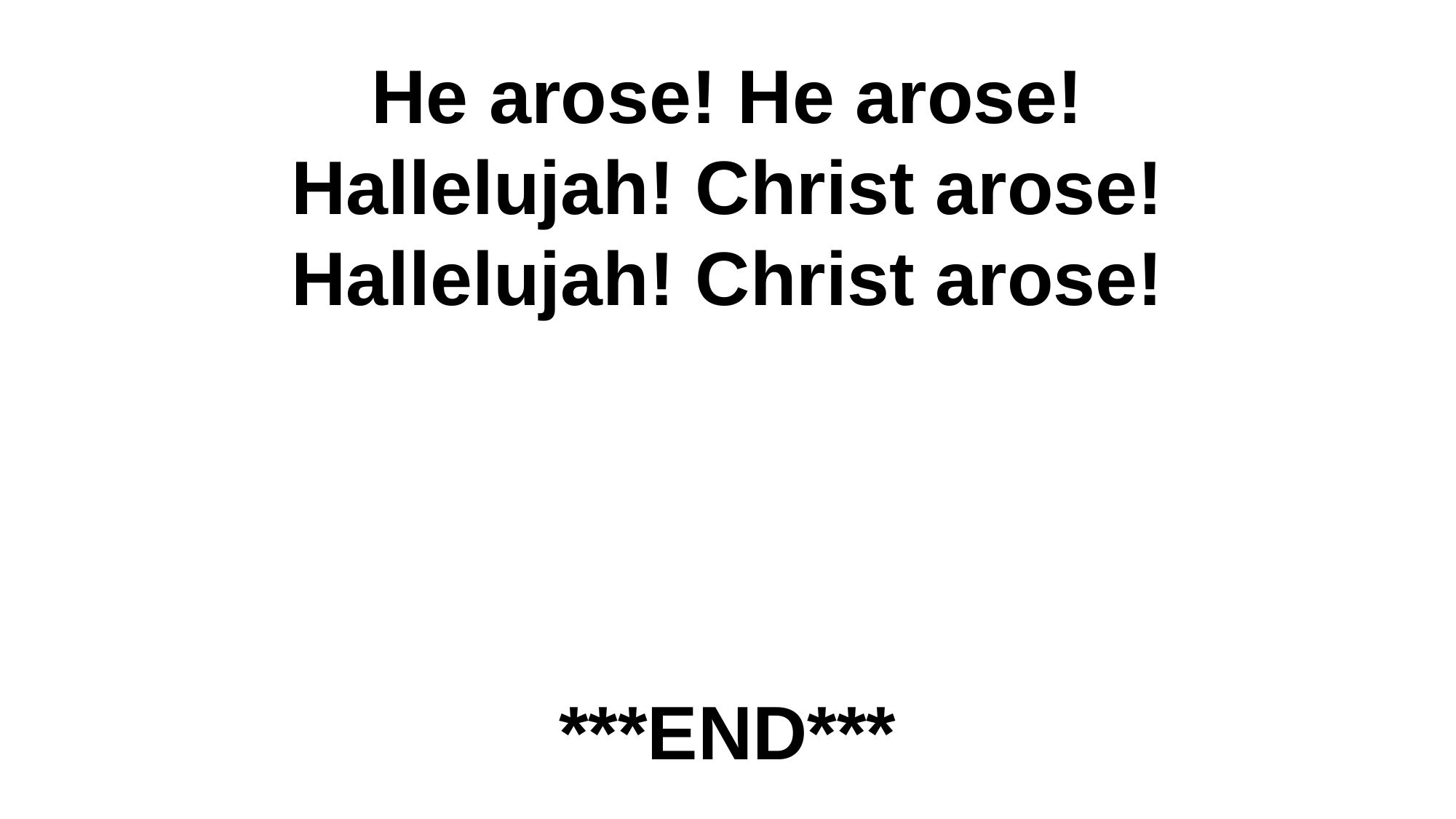

He arose! He arose!
Hallelujah! Christ arose!
Hallelujah! Christ arose!

***END***